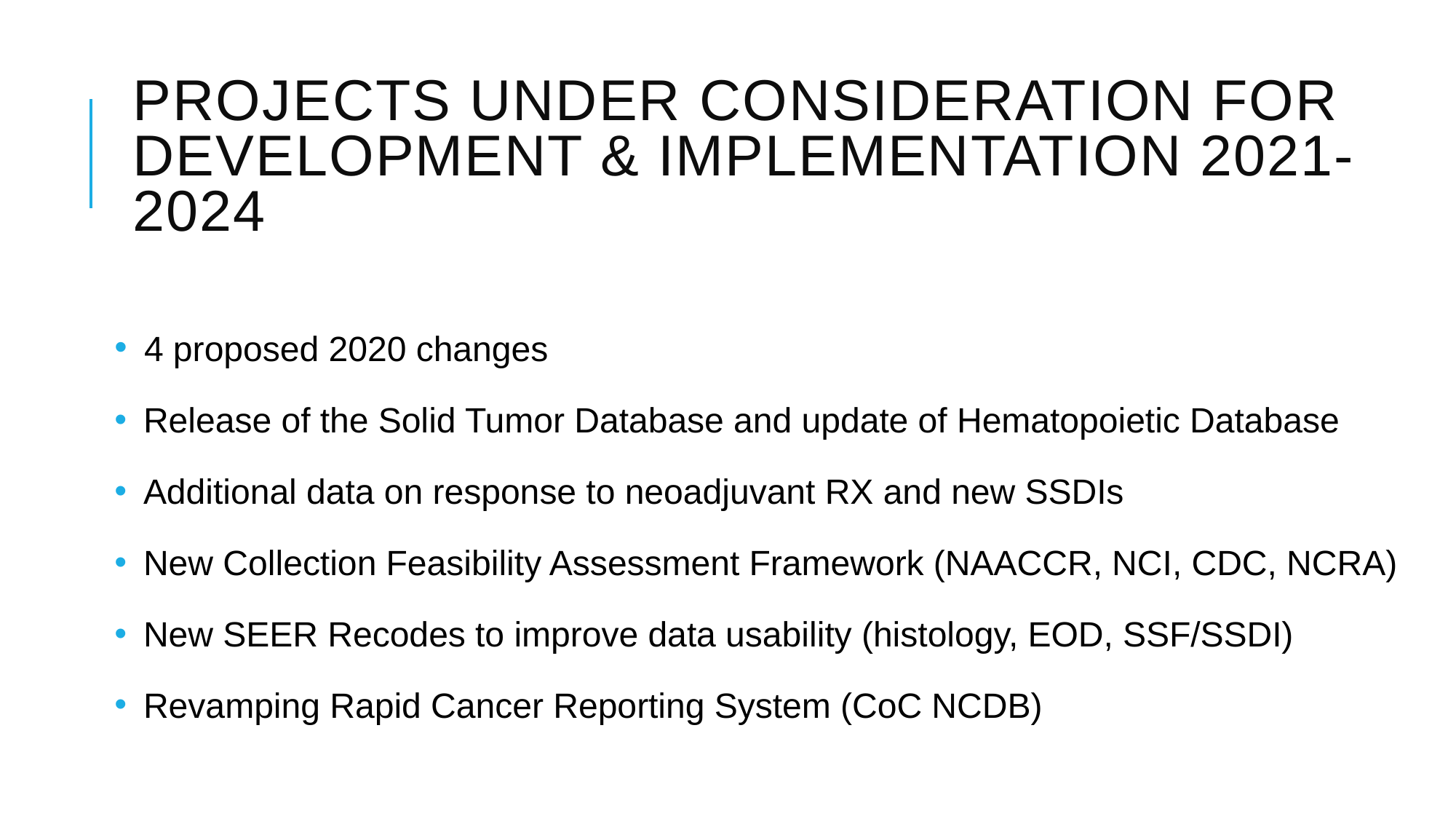

# Projects Under Consideration for Development & Implementation 2021-2024
  4 proposed 2020 changes
  Release of the Solid Tumor Database and update of Hematopoietic Database
  Additional data on response to neoadjuvant RX and new SSDIs
  New Collection Feasibility Assessment Framework (NAACCR, NCI, CDC, NCRA)
  New SEER Recodes to improve data usability (histology, EOD, SSF/SSDI)
  Revamping Rapid Cancer Reporting System (CoC NCDB)